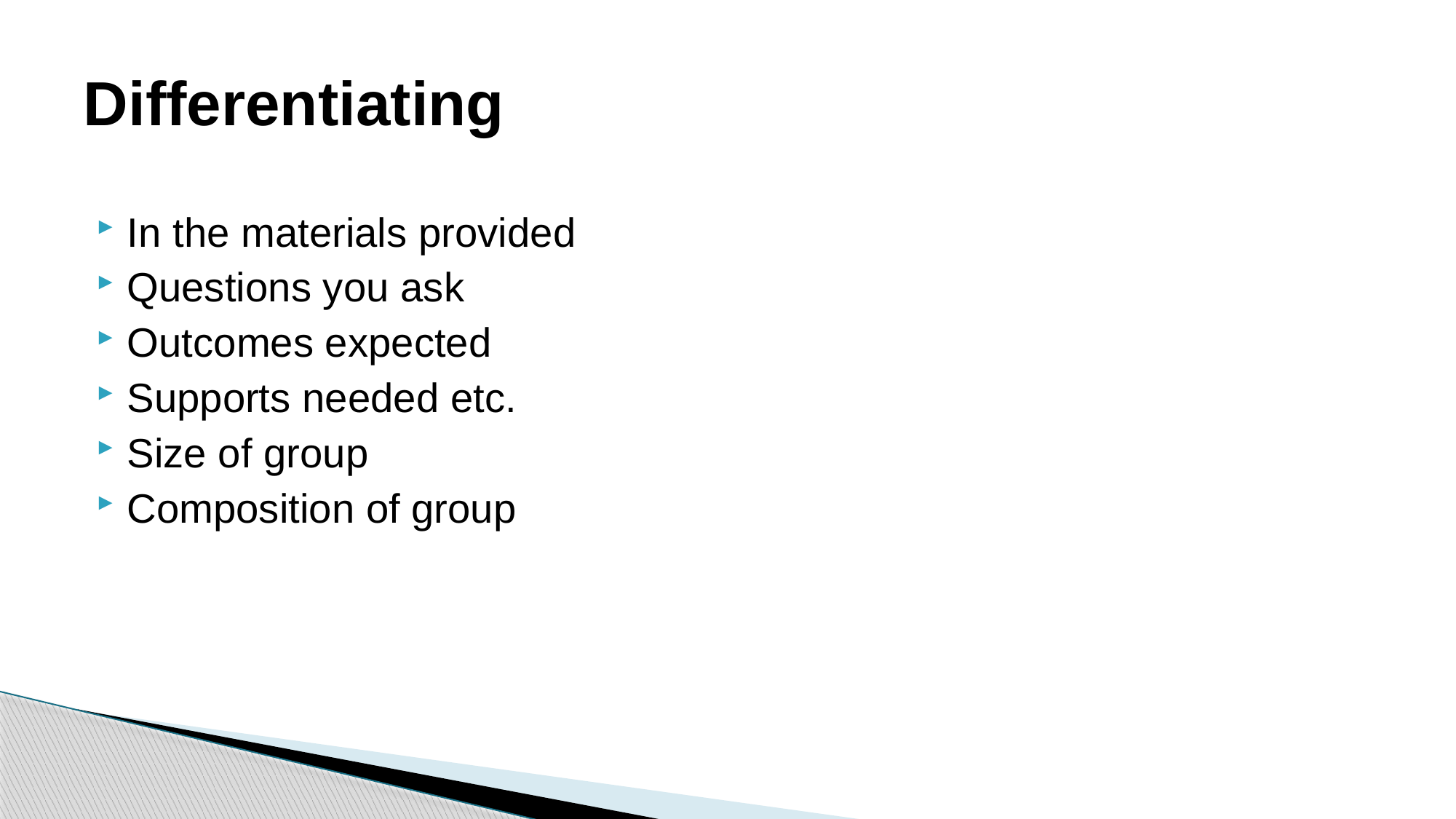

# Differentiating
In the materials provided
Questions you ask
Outcomes expected
Supports needed etc.
Size of group
Composition of group